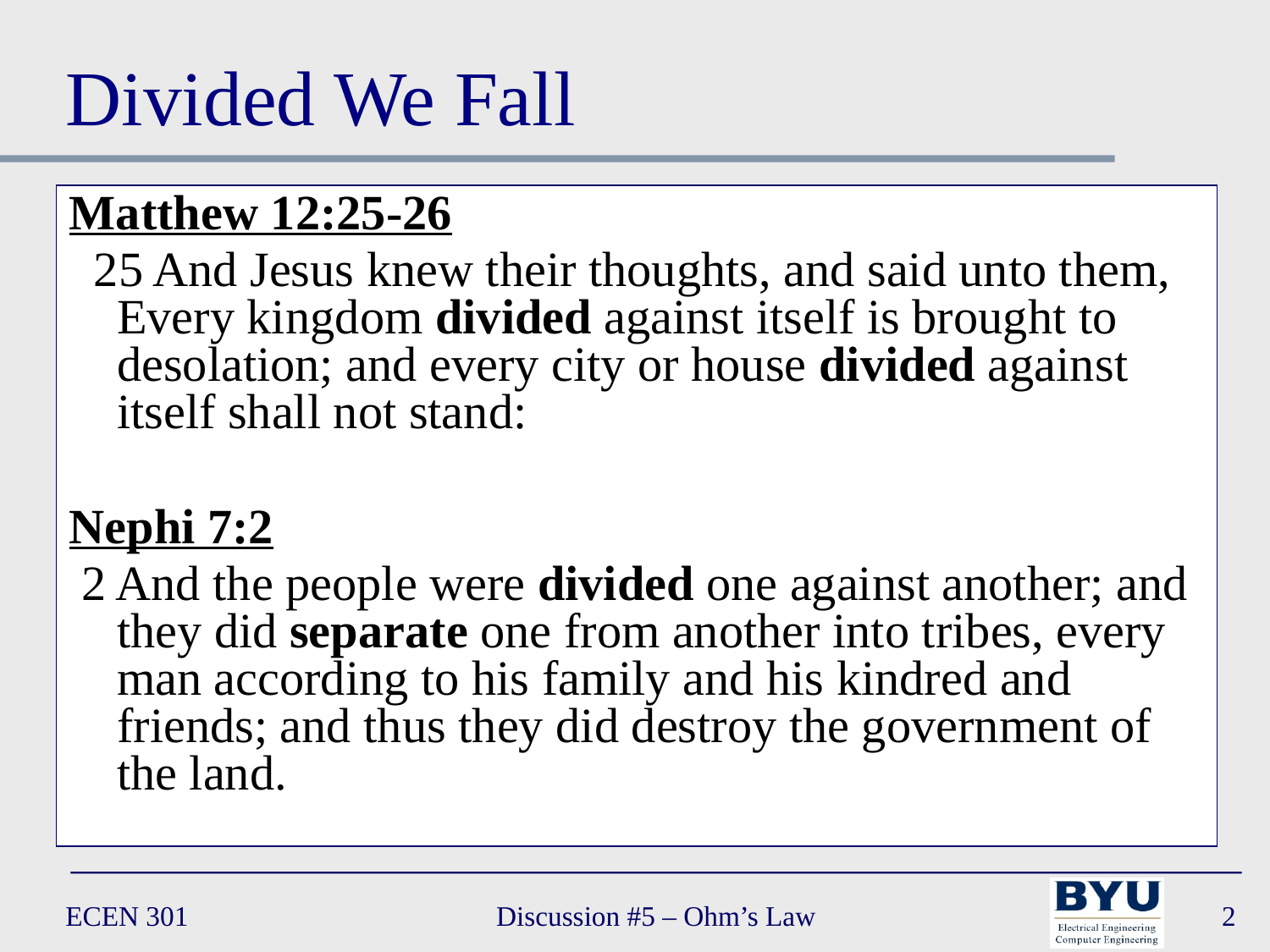

# Divided We Fall
Matthew 12:25-26
  25 And Jesus knew their thoughts, and said unto them, Every kingdom divided against itself is brought to desolation; and every city or house divided against itself shall not stand:

Nephi 7:2
 2 And the people were divided one against another; and they did separate one from another into tribes, every man according to his family and his kindred and friends; and thus they did destroy the government of the land.
ECEN 301
Discussion #5 – Ohm’s Law
2